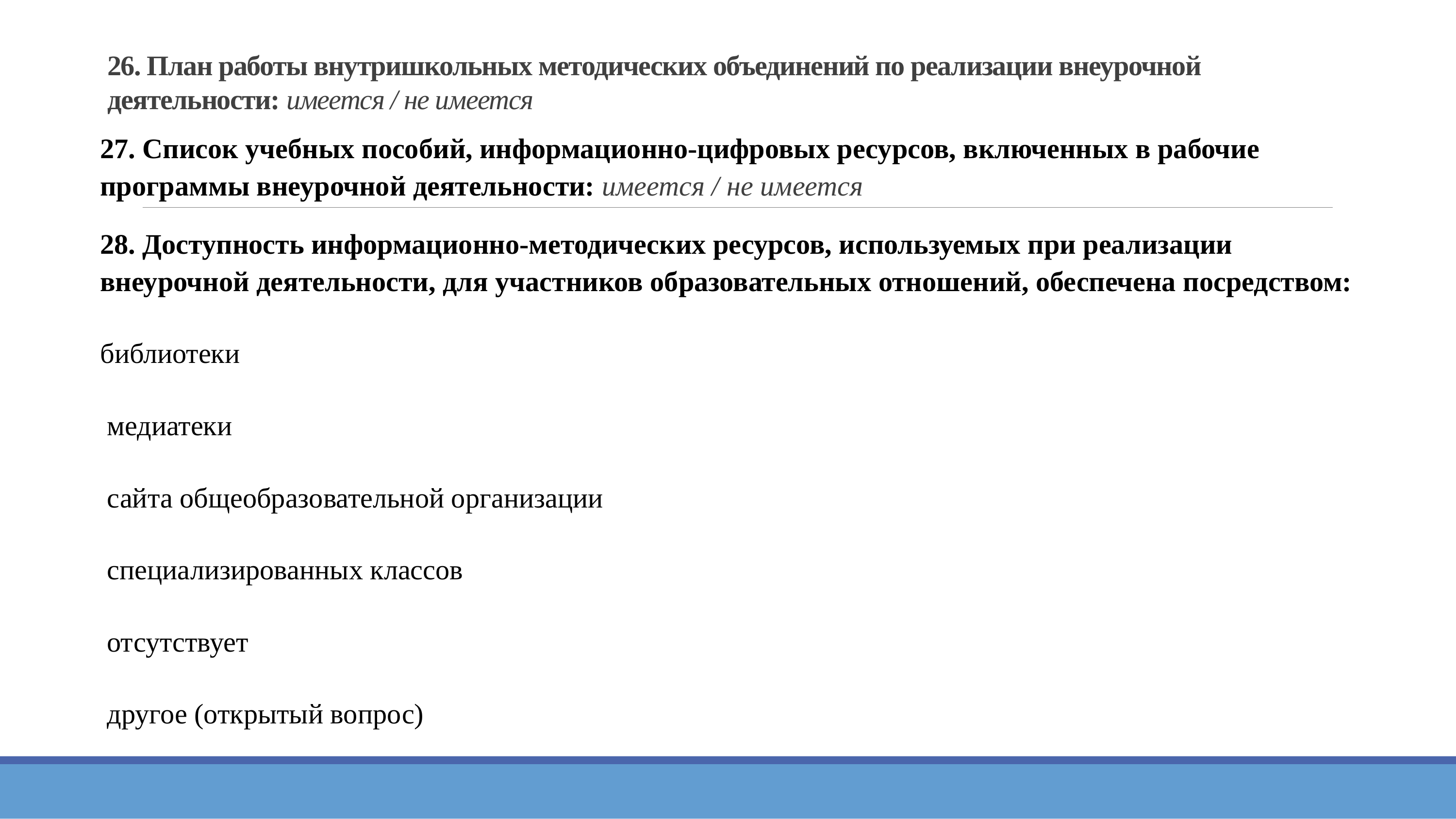

# 26. План работы внутришкольных методических объединений по реализации внеурочной деятельности: имеется / не имеется
27. Список учебных пособий, информационно-цифровых ресурсов, включенных в рабочие программы внеурочной деятельности: имеется / не имеется
28. Доступность информационно-методических ресурсов, используемых при реализации внеурочной деятельности, для участников образовательных отношений, обеспечена посредством:
библиотеки
 медиатеки
 сайта общеобразовательной организации
 специализированных классов
 отсутствует
 другое (открытый вопрос)